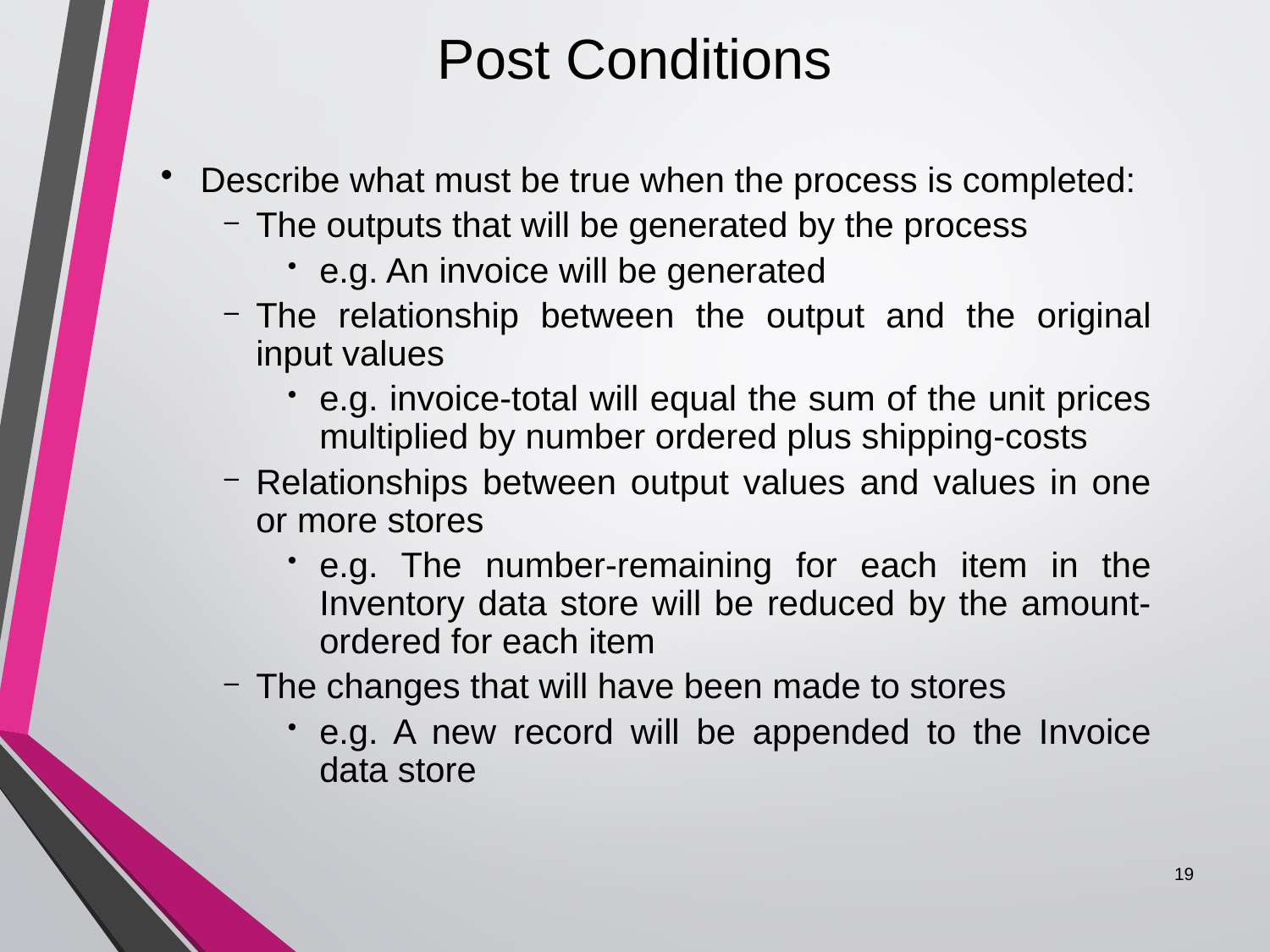

Post Conditions
#
Describe what must be true when the process is completed:
The outputs that will be generated by the process
e.g. An invoice will be generated
The relationship between the output and the original input values
e.g. invoice-total will equal the sum of the unit prices multiplied by number ordered plus shipping-costs
Relationships between output values and values in one or more stores
e.g. The number-remaining for each item in the Inventory data store will be reduced by the amount-ordered for each item
The changes that will have been made to stores
e.g. A new record will be appended to the Invoice data store

19